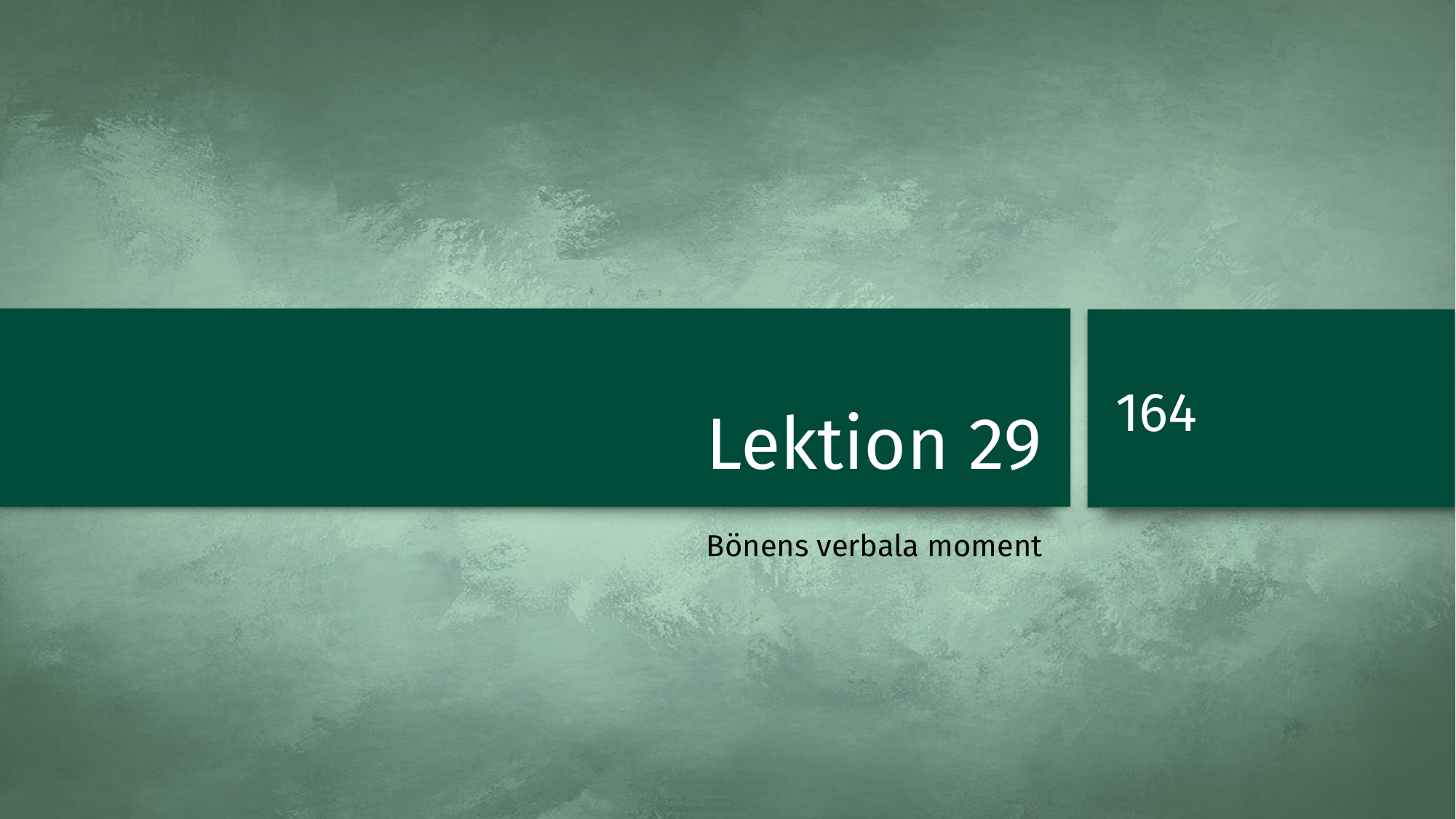

# Lektion 29
164
Bönens verbala moment